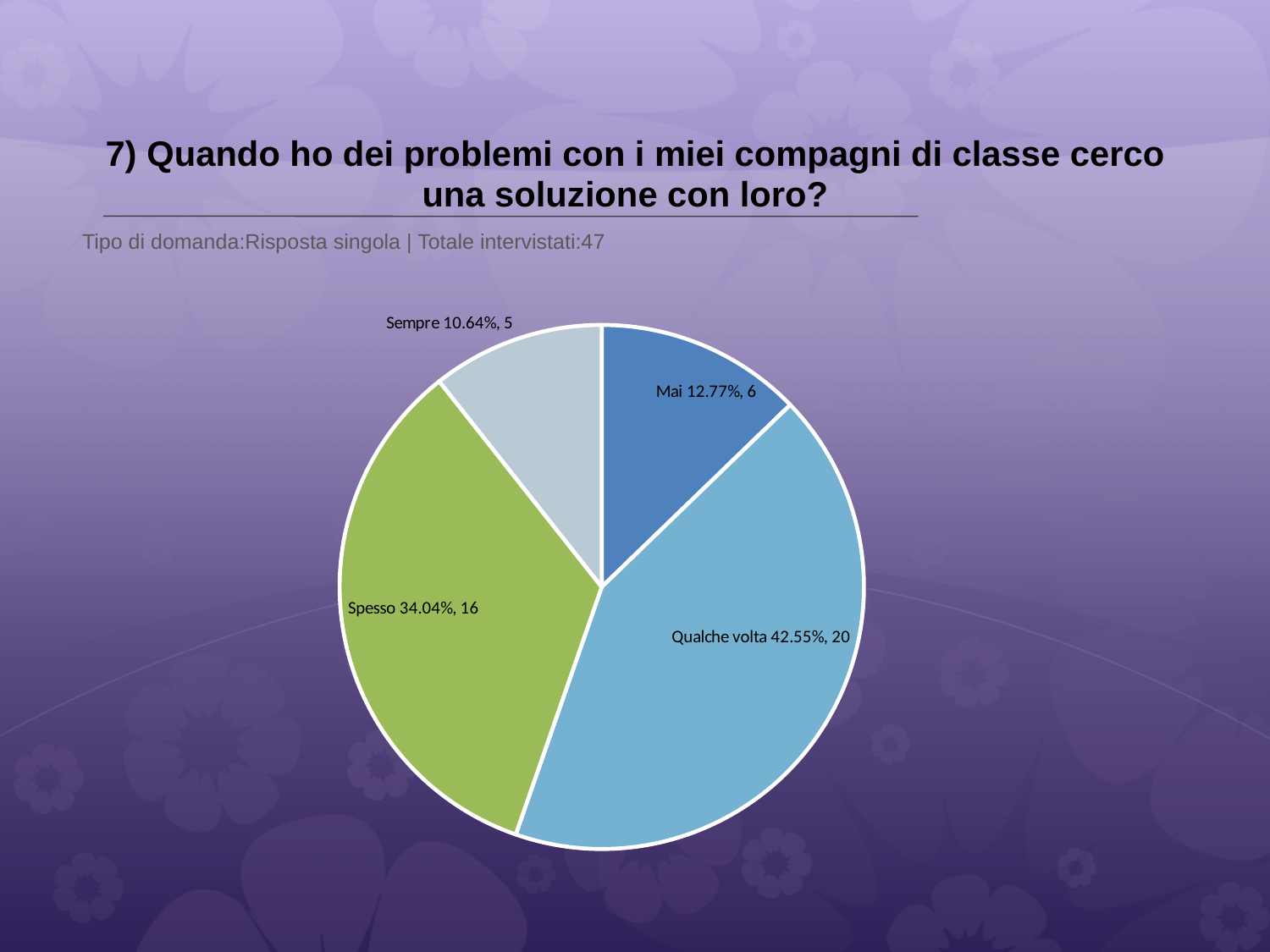

# 7) Quando ho dei problemi con i miei compagni di classe cerco una soluzione con loro?
 Tipo di domanda:Risposta singola | Totale intervistati:47

### Chart

| Category | Total |
|---|---|
| Mai | 0.1277 |
| Qualche volta | 0.4255 |
| Spesso | 0.3404 |
| Sempre | 0.106400006 |